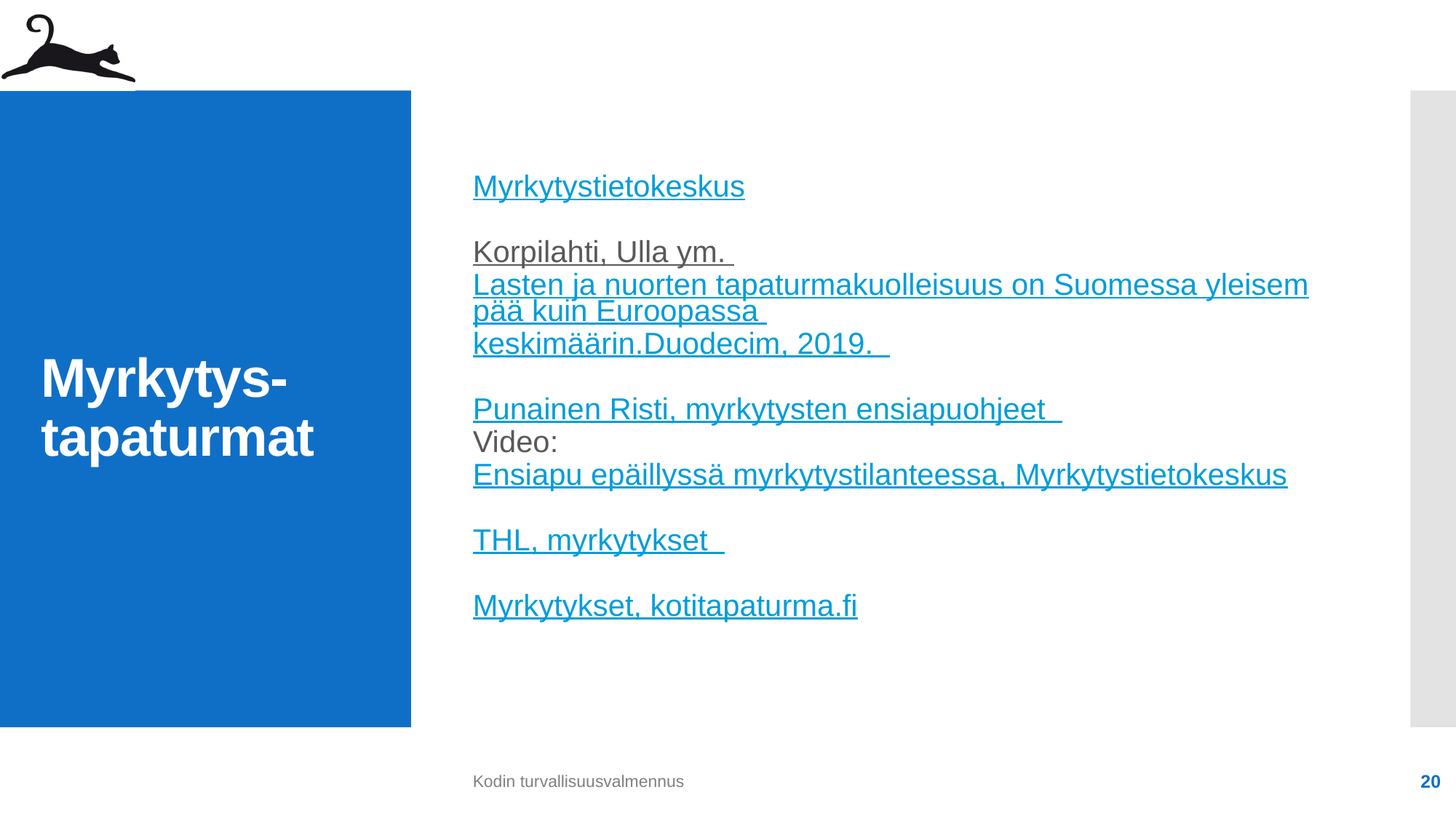

Myrkytystietokeskus

Korpilahti, Ulla ym. Lasten ja nuorten tapaturmakuolleisuus on Suomessa yleisempää kuin Euroopassa keskimäärin.Duodecim, 2019.

Punainen Risti, myrkytysten ensiapuohjeet
Video: Ensiapu epäillyssä myrkytystilanteessa, Myrkytystietokeskus

THL, myrkytykset

Myrkytykset, kotitapaturma.fi

# Myrkytys-tapaturmat
Kodin turvallisuusvalmennus
20